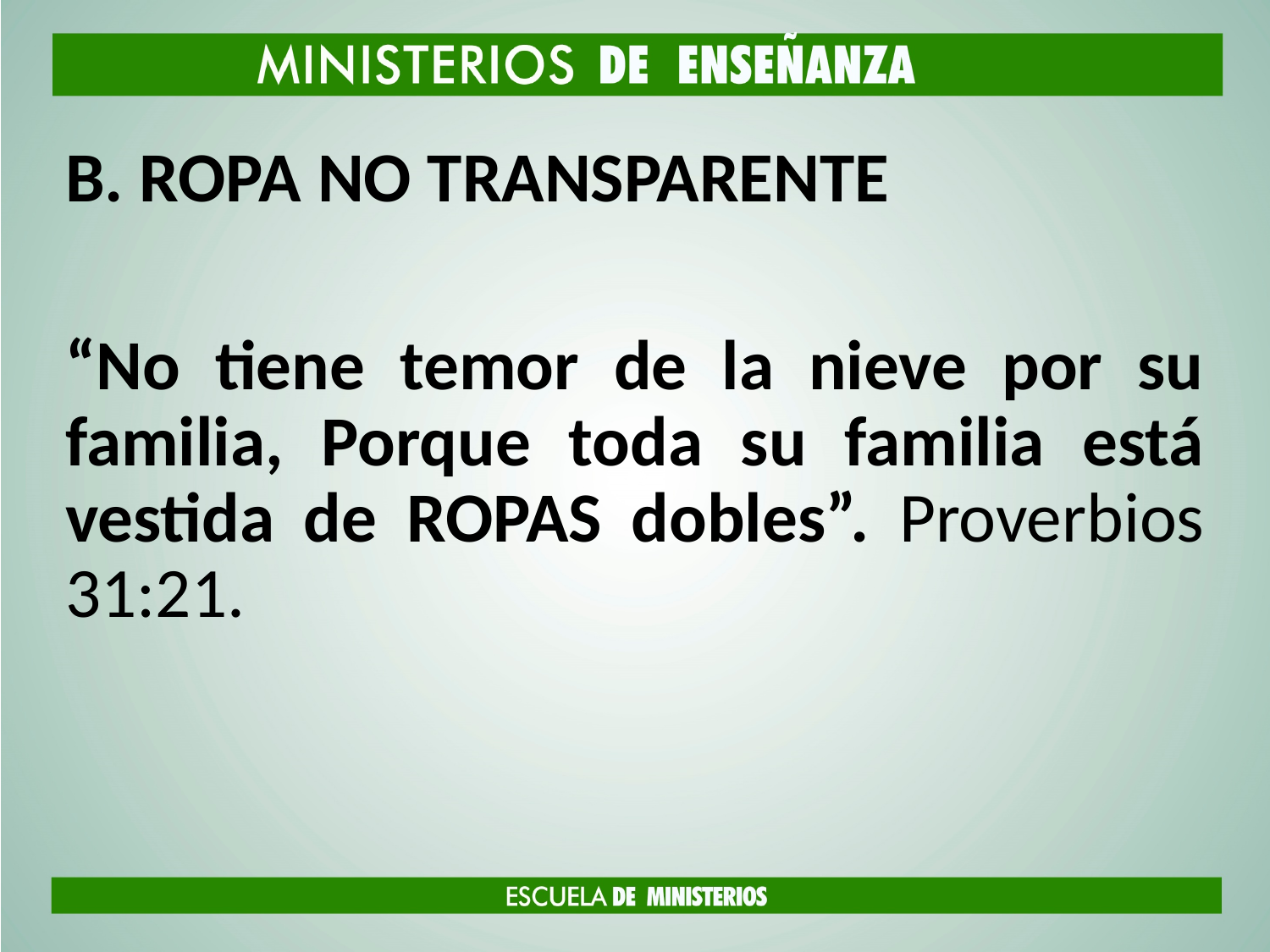

B. ROPA NO TRANSPARENTE

“No tiene temor de la nieve por su familia, Porque toda su familia está vestida de ROPAS dobles”. Proverbios 31:21.